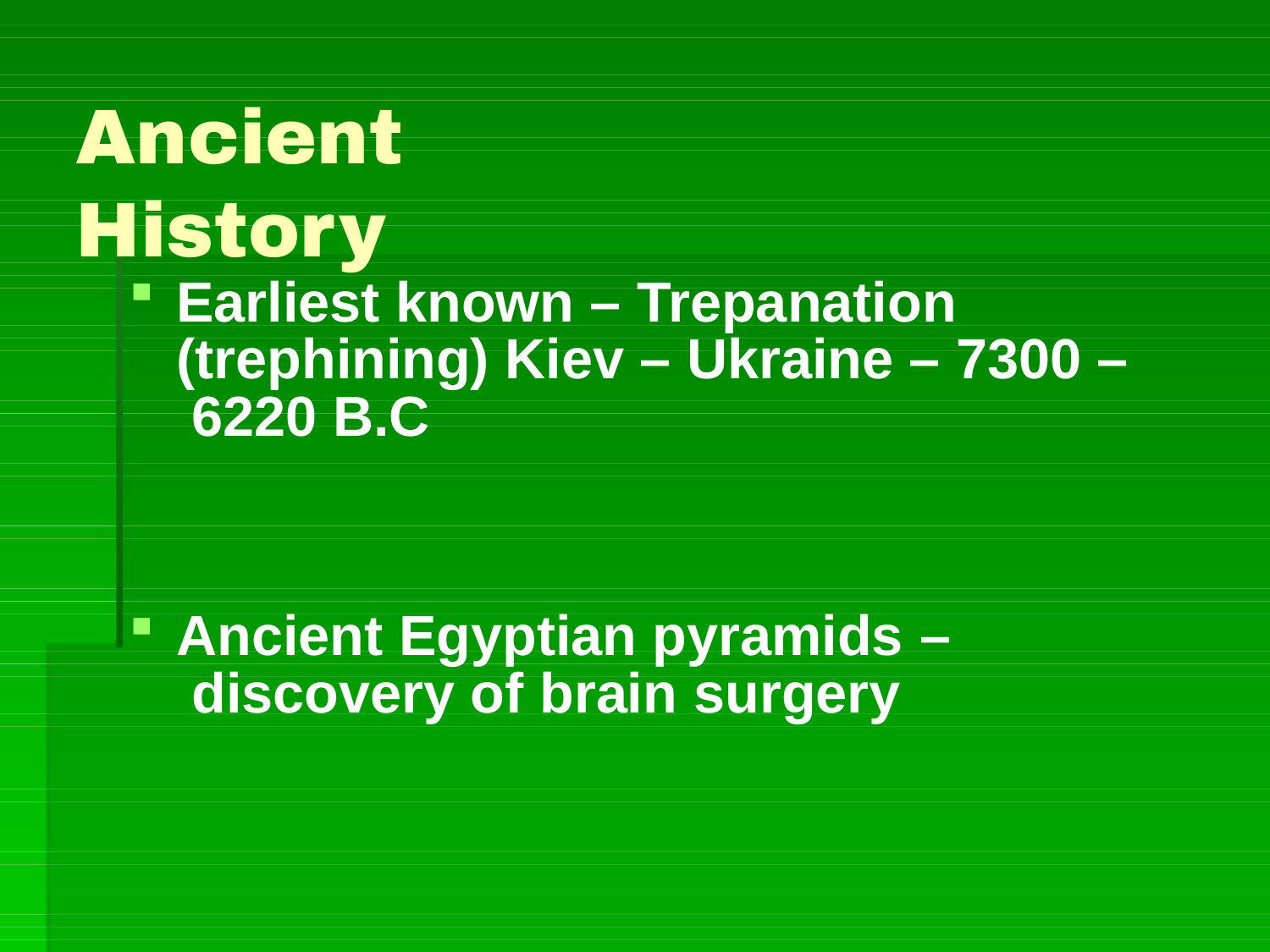

# Ancient History
Earliest known – Trepanation  (trephining) Kiev – Ukraine – 7300 –  6220 B.C

Ancient Egyptian pyramids –  discovery of brain surgery